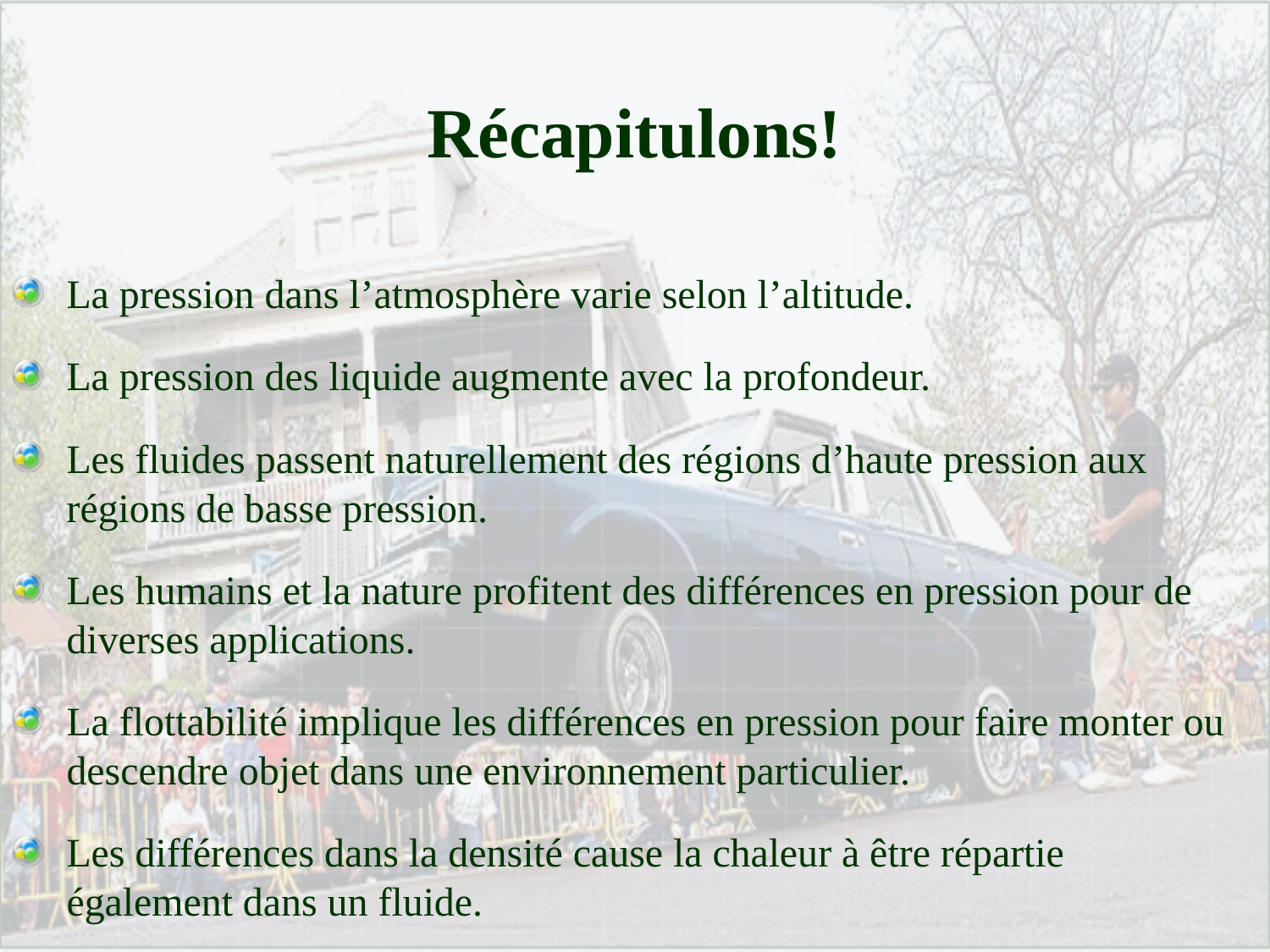

# Récapitulons!
La pression dans l’atmosphère varie selon l’altitude.
La pression des liquide augmente avec la profondeur.
Les fluides passent naturellement des régions d’haute pression aux régions de basse pression.
Les humains et la nature profitent des différences en pression pour de diverses applications.
La flottabilité implique les différences en pression pour faire monter ou descendre objet dans une environnement particulier.
Les différences dans la densité cause la chaleur à être répartie également dans un fluide.